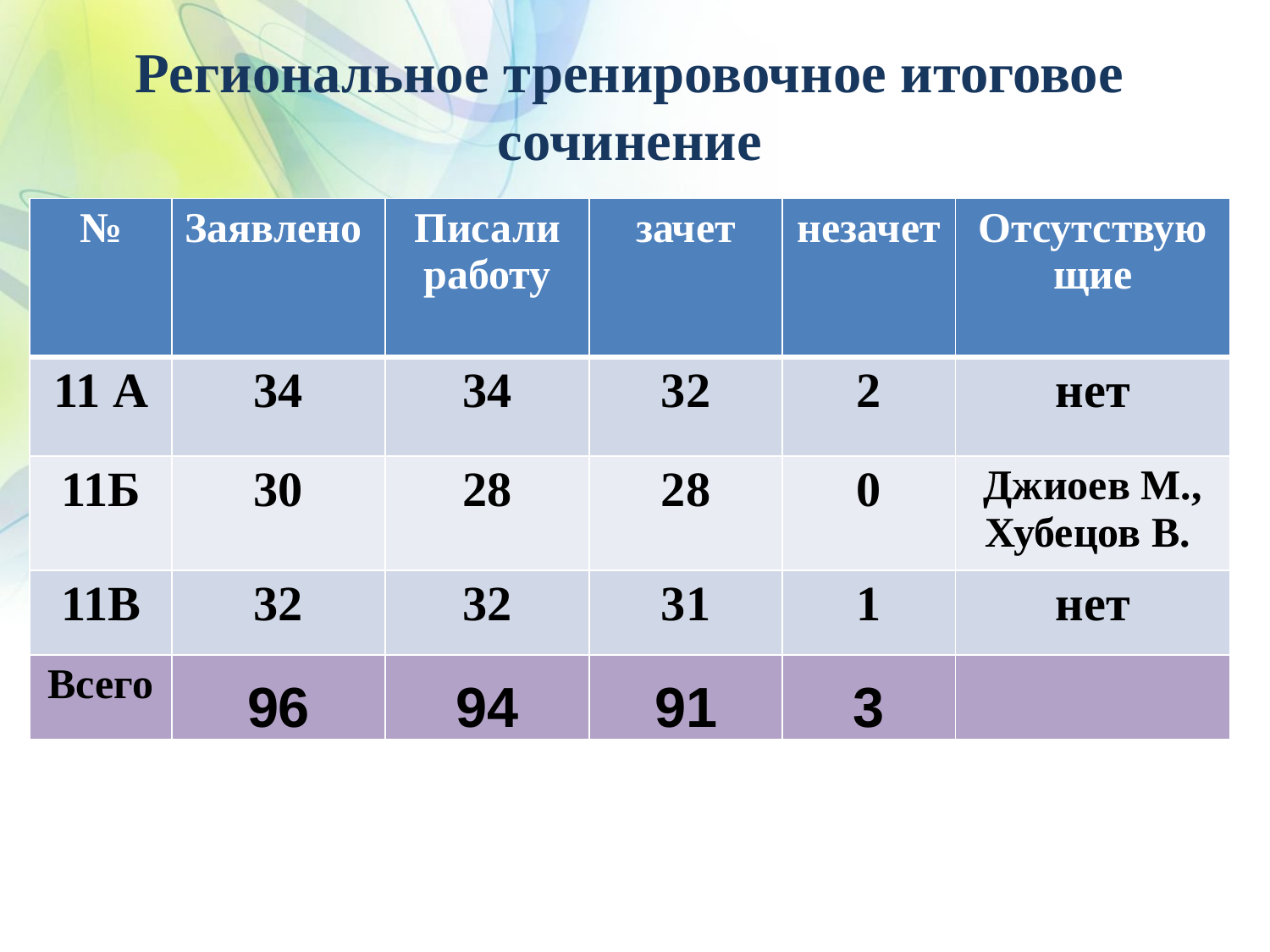

Региональное тренировочное итоговое сочинение
| № | Заявлено | Писали работу | зачет | незачет | Отсутствующие |
| --- | --- | --- | --- | --- | --- |
| 11 А | 34 | 34 | 32 | 2 | нет |
| 11Б | 30 | 28 | 28 | 0 | Джиоев М., Хубецов В. |
| 11В | 32 | 32 | 31 | 1 | нет |
| Всего | 96 | 94 | 91 | 3 |  |